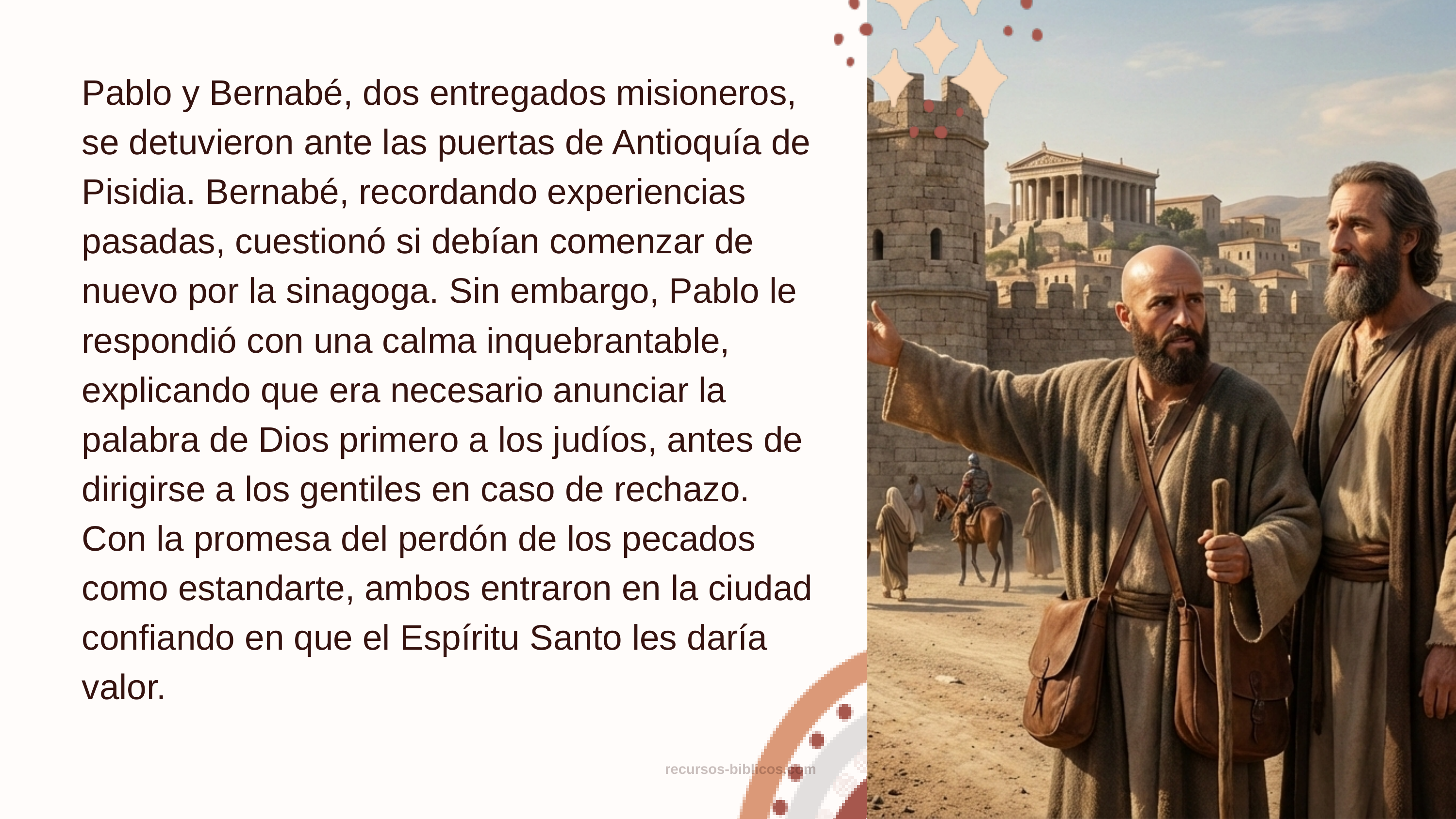

Pablo y Bernabé, dos entregados misioneros, se detuvieron ante las puertas de Antioquía de Pisidia. Bernabé, recordando experiencias pasadas, cuestionó si debían comenzar de nuevo por la sinagoga. Sin embargo, Pablo le respondió con una calma inquebrantable, explicando que era necesario anunciar la palabra de Dios primero a los judíos, antes de dirigirse a los gentiles en caso de rechazo. Con la promesa del perdón de los pecados como estandarte, ambos entraron en la ciudad confiando en que el Espíritu Santo les daría valor.

recursos-biblicos.com